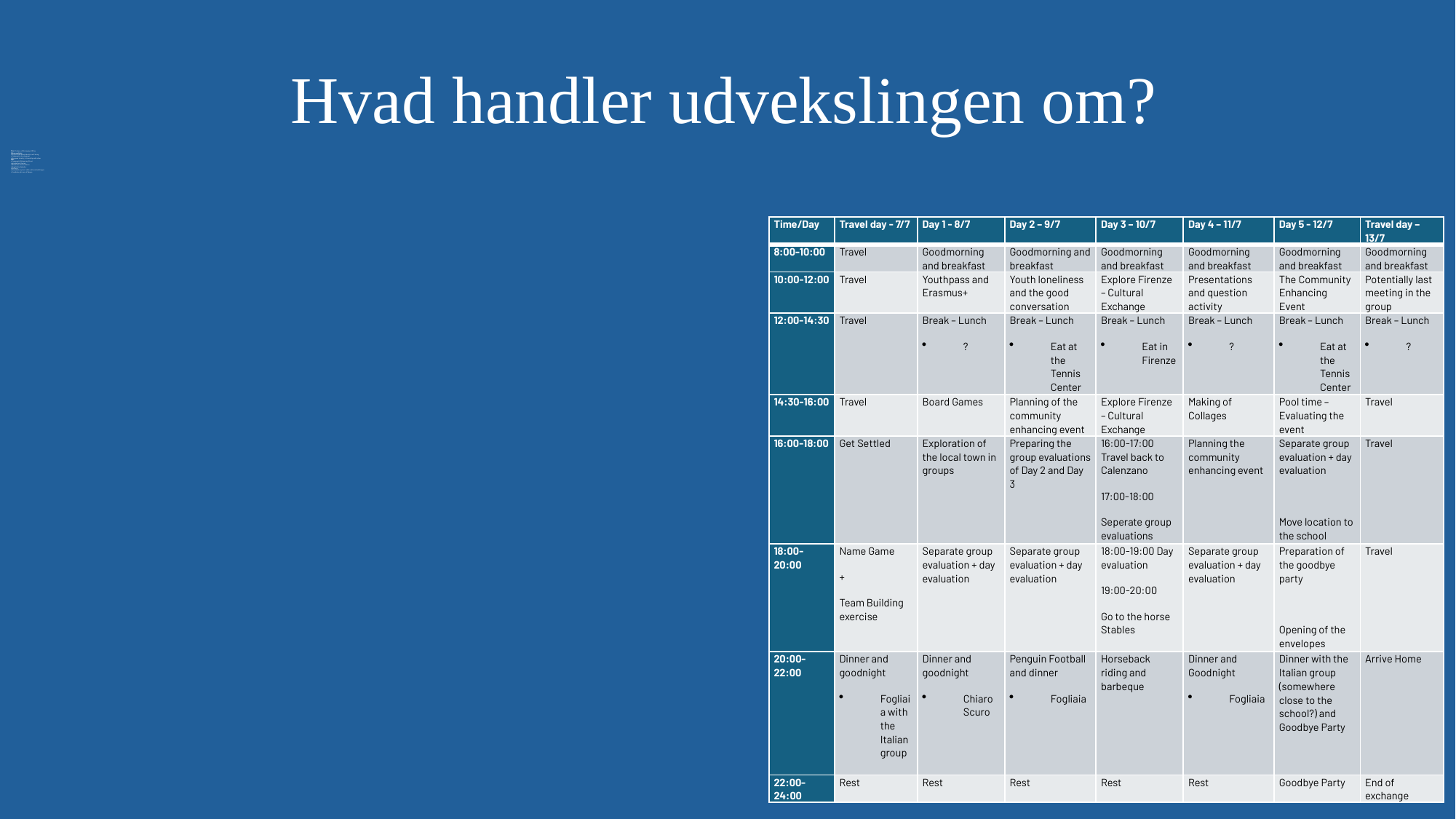

# Hvad handler udvekslingen om?
Titel: A Sense of Belonging Offline
Fokus områder:
Physical and mental health, well being
Community development
European identity, citizenship and values
Mål:
Community Enhancing Event
Interkulturel læring
Mindske social isolation
Engelsk færdigheder
Kollager
Præsentation på evt. skoler efter udvekslingen
Venskaber på tværs af Europa

| Time/Day | Travel day - 7/7 | Day 1 - 8/7 | Day 2 – 9/7 | Day 3 – 10/7 | Day 4 – 11/7 | Day 5 - 12/7 | Travel day – 13/7 |
| --- | --- | --- | --- | --- | --- | --- | --- |
| 8:00-10:00 | Travel | Goodmorning and breakfast | Goodmorning and breakfast | Goodmorning and breakfast | Goodmorning and breakfast | Goodmorning and breakfast | Goodmorning and breakfast |
| 10:00-12:00 | Travel | Youthpass and Erasmus+ | Youth loneliness and the good conversation | Explore Firenze – Cultural Exchange | Presentations and question activity | The Community Enhancing Event | Potentially last meeting in the group |
| 12:00-14:30 | Travel | Break – Lunch ? | Break – Lunch Eat at the Tennis Center | Break – Lunch Eat in Firenze | Break – Lunch ? | Break – Lunch Eat at the Tennis Center | Break – Lunch ? |
| 14:30-16:00 | Travel | Board Games | Planning of the community enhancing event | Explore Firenze – Cultural Exchange | Making of Collages | Pool time – Evaluating the event | Travel |
| 16:00-18:00 | Get Settled | Exploration of the local town in groups | Preparing the group evaluations of Day 2 and Day 3 | 16:00-17:00 Travel back to Calenzano 17:00-18:00 Seperate group evaluations | Planning the community enhancing event | Separate group evaluation + day evaluation   Move location to the school | Travel |
| 18:00-20:00 | Name Game + Team Building exercise | Separate group evaluation + day evaluation | Separate group evaluation + day evaluation | 18:00-19:00 Day evaluation 19:00-20:00 Go to the horse Stables | Separate group evaluation + day evaluation | Preparation of the goodbye party   Opening of the envelopes | Travel |
| 20:00-22:00 | Dinner and goodnight Fogliaia with the Italian group | Dinner and goodnight Chiaro Scuro | Penguin Football and dinner Fogliaia | Horseback riding and barbeque | Dinner and Goodnight Fogliaia | Dinner with the Italian group (somewhere close to the school?) and Goodbye Party | Arrive Home |
| 22:00-24:00 | Rest | Rest | Rest | Rest | Rest | Goodbye Party | End of exchange |